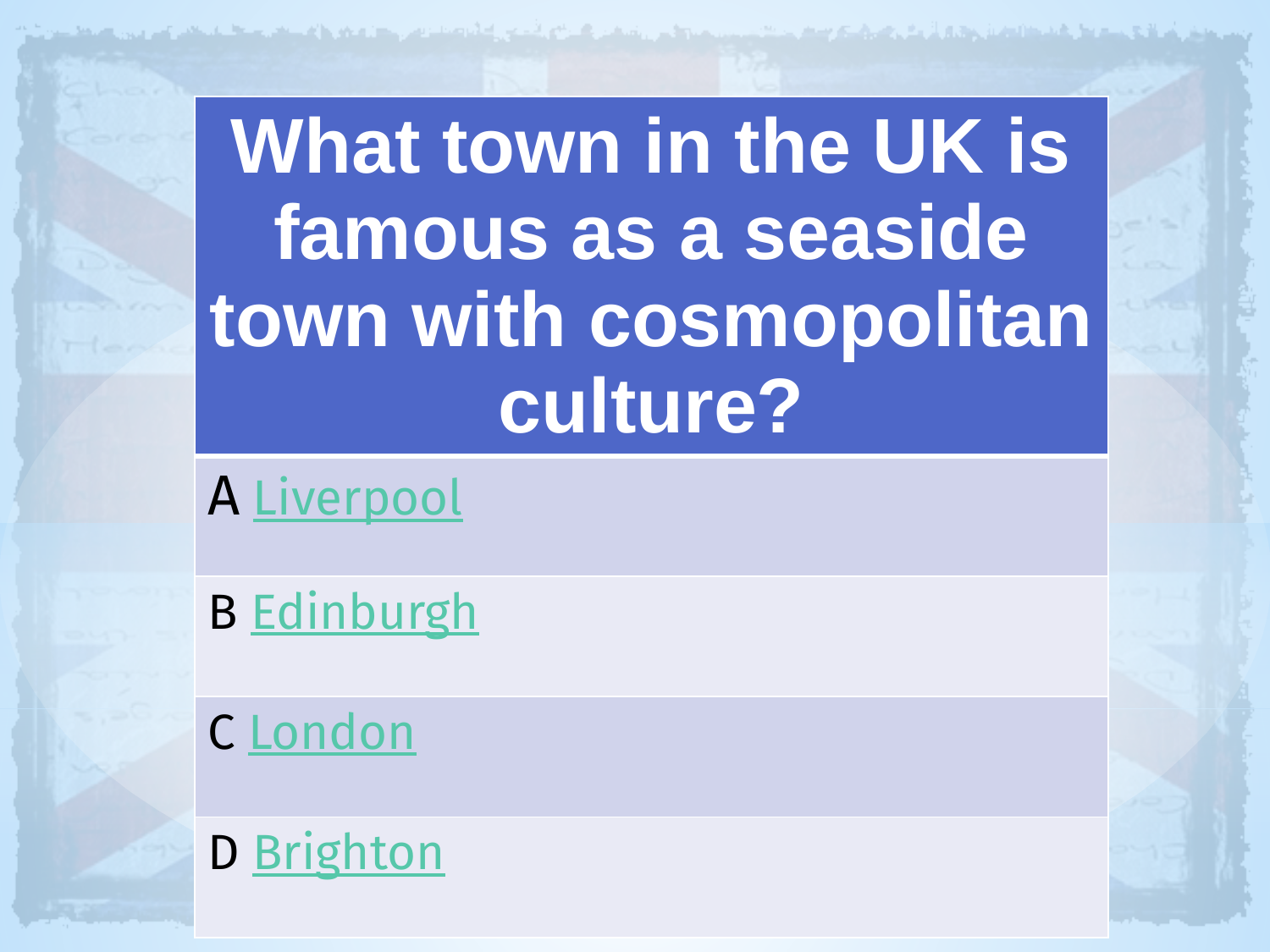

| What town in the UK is famous as a seaside town with cosmopolitan culture? |
| --- |
| A Liverpool |
| B Edinburgh |
| C London |
| D Brighton |